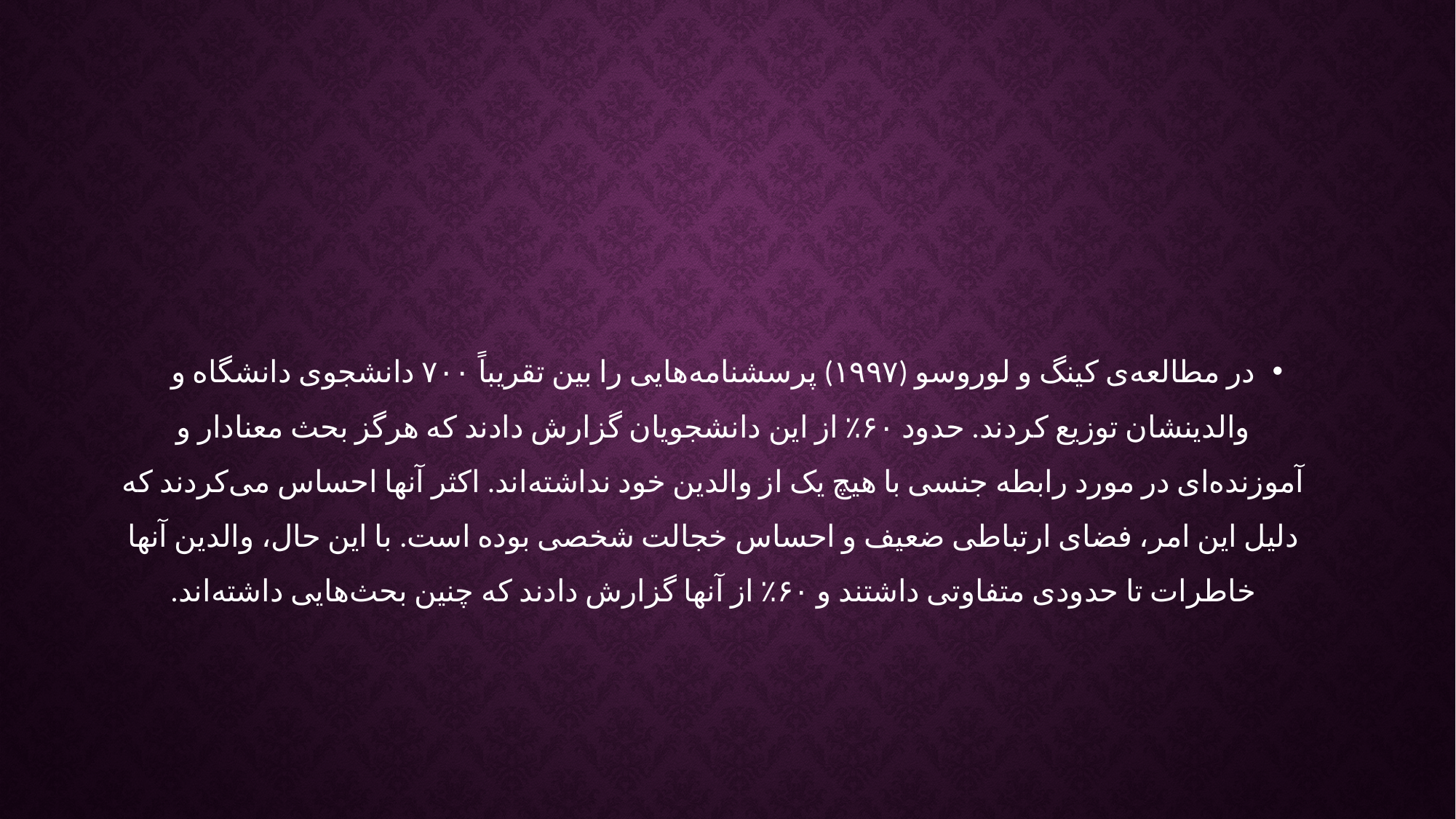

در مطالعه‌ی کینگ و لوروسو (۱۹۹۷) پرسشنامه‌هایی را بین تقریباً ۷۰۰ دانشجوی دانشگاه و والدینشان توزیع کردند. حدود ۶۰٪ از این دانشجویان گزارش دادند که هرگز بحث معنادار و آموزنده‌ای در مورد رابطه جنسی با هیچ یک از والدین خود نداشته‌اند. اکثر آنها احساس می‌کردند که دلیل این امر، فضای ارتباطی ضعیف و احساس خجالت شخصی بوده است. با این حال، والدین آنها خاطرات تا حدودی متفاوتی داشتند و ۶۰٪ از آنها گزارش دادند که چنین بحث‌هایی داشته‌اند.